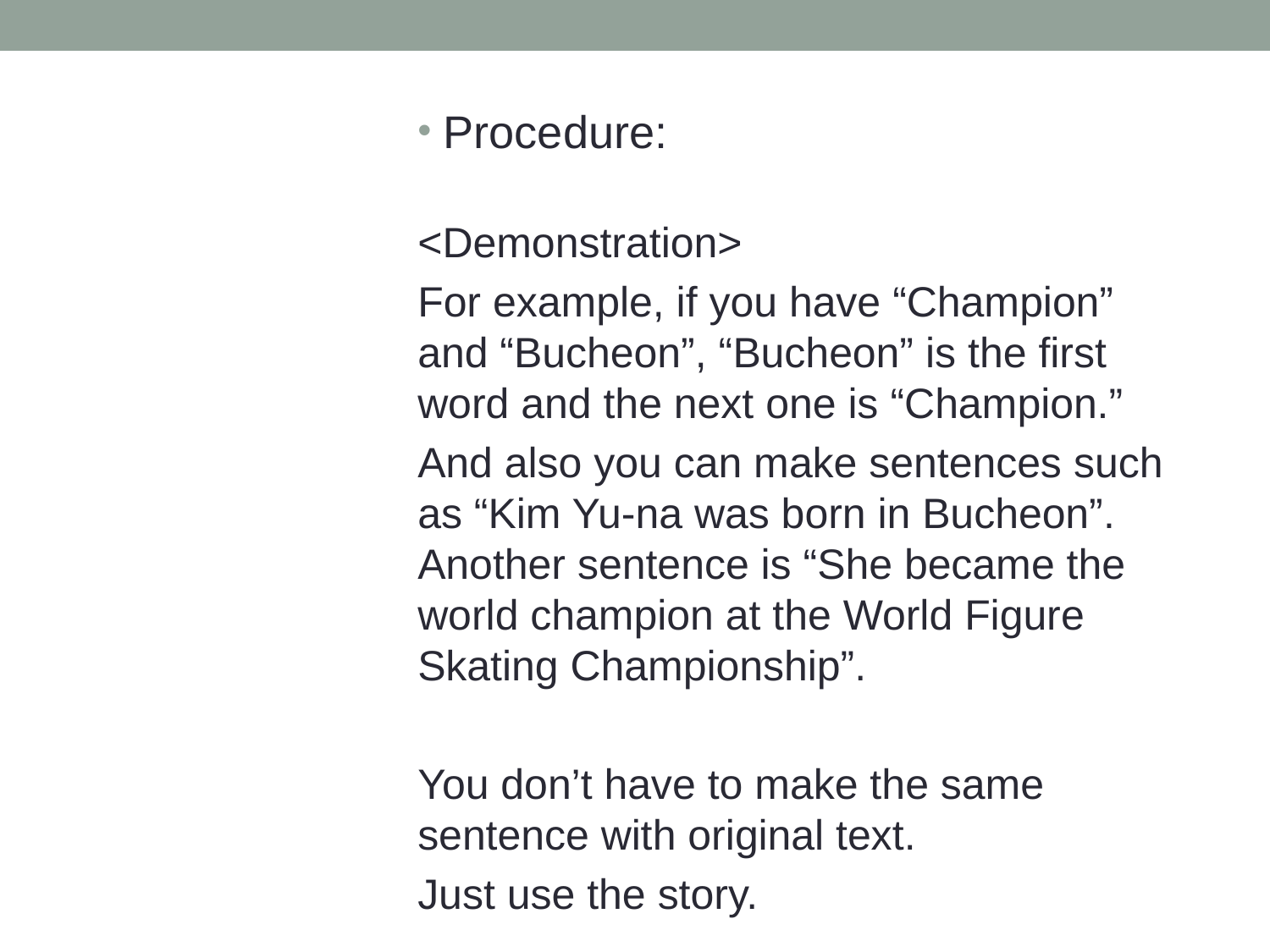

Procedure:

<Demonstration>
For example, if you have “Champion” and “Bucheon”, “Bucheon” is the first word and the next one is “Champion.”
And also you can make sentences such as “Kim Yu-na was born in Bucheon”. Another sentence is “She became the world champion at the World Figure Skating Championship”.

You don’t have to make the same sentence with original text.
Just use the story.